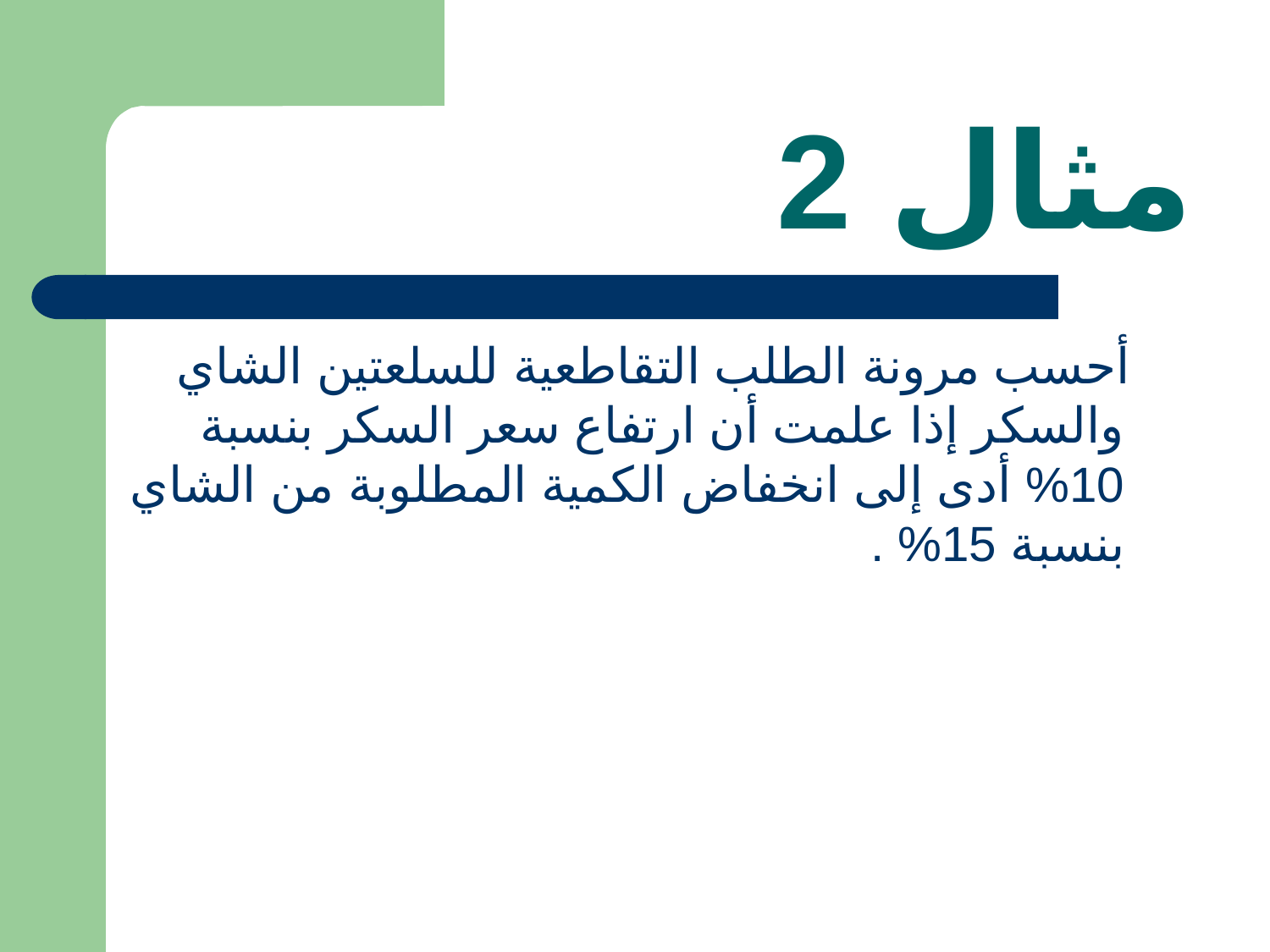

# مثال 2
   أحسب مرونة الطلب التقاطعية للسلعتين الشاي والسكر إذا علمت أن ارتفاع سعر السكر بنسبة 10% أدى إلى انخفاض الكمية المطلوبة من الشاي بنسبة 15% .